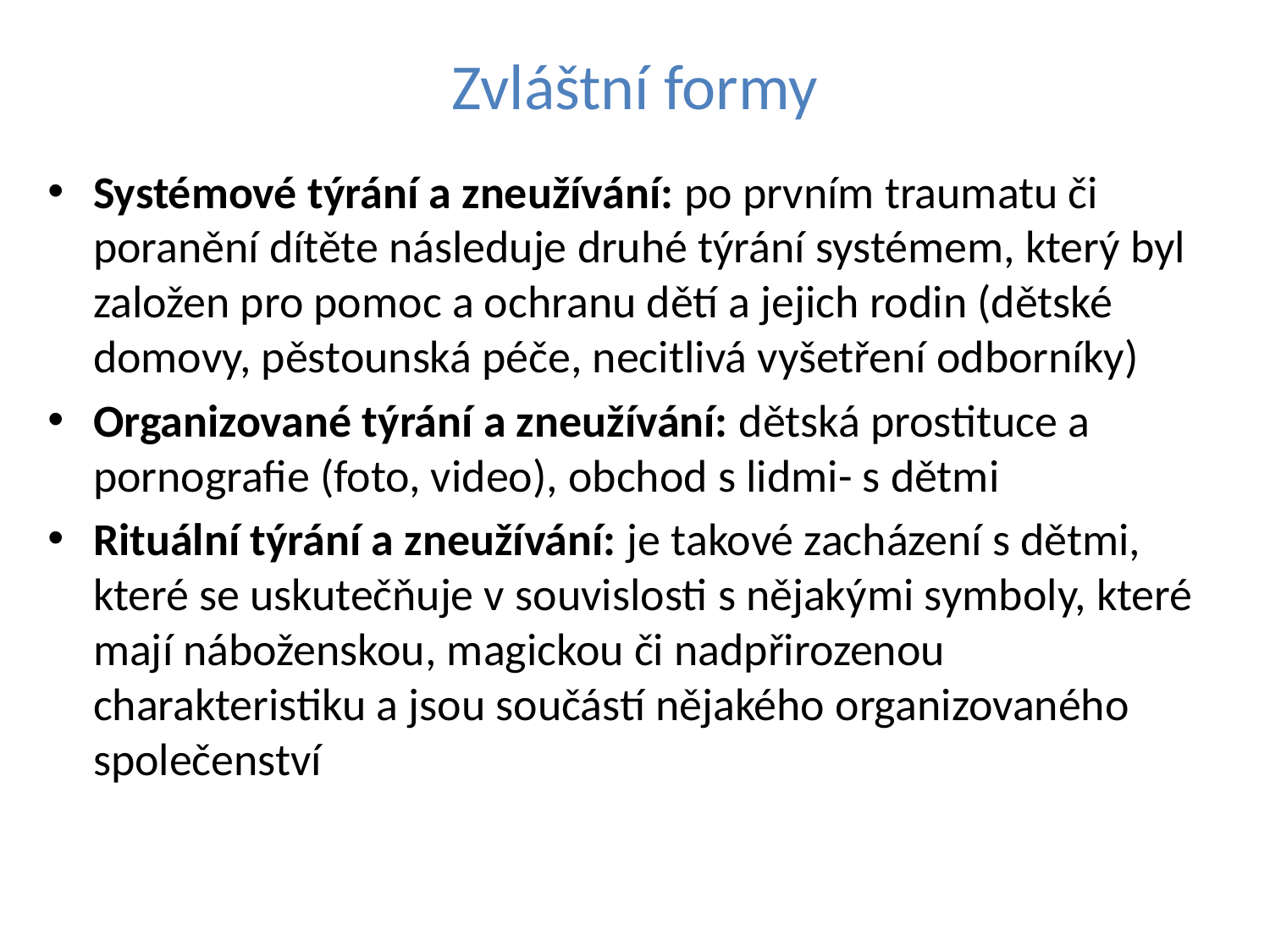

# Zvláštní formy
Systémové týrání a zneužívání: po prvním traumatu či poranění dítěte následuje druhé týrání systémem, který byl založen pro pomoc a ochranu dětí a jejich rodin (dětské domovy, pěstounská péče, necitlivá vyšetření odborníky)
Organizované týrání a zneužívání: dětská prostituce a pornografie (foto, video), obchod s lidmi- s dětmi
Rituální týrání a zneužívání: je takové zacházení s dětmi, které se uskutečňuje v souvislosti s nějakými symboly, které mají náboženskou, magickou či nadpřirozenou charakteristiku a jsou součástí nějakého organizovaného společenství